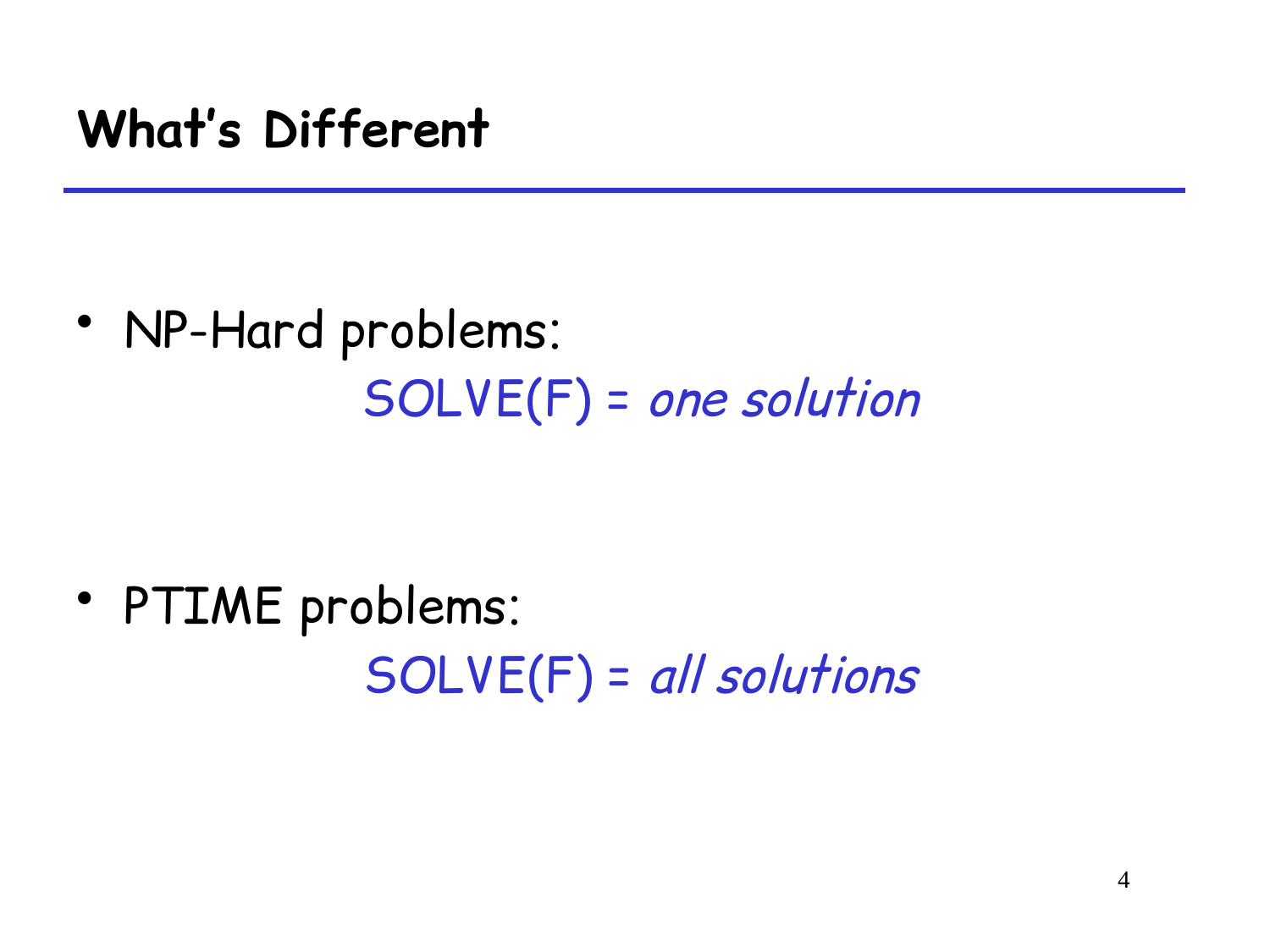

# What’s Different

NP-Hard problems:
SOLVE(F) = one solution

PTIME problems:
SOLVE(F) = all solutions
4